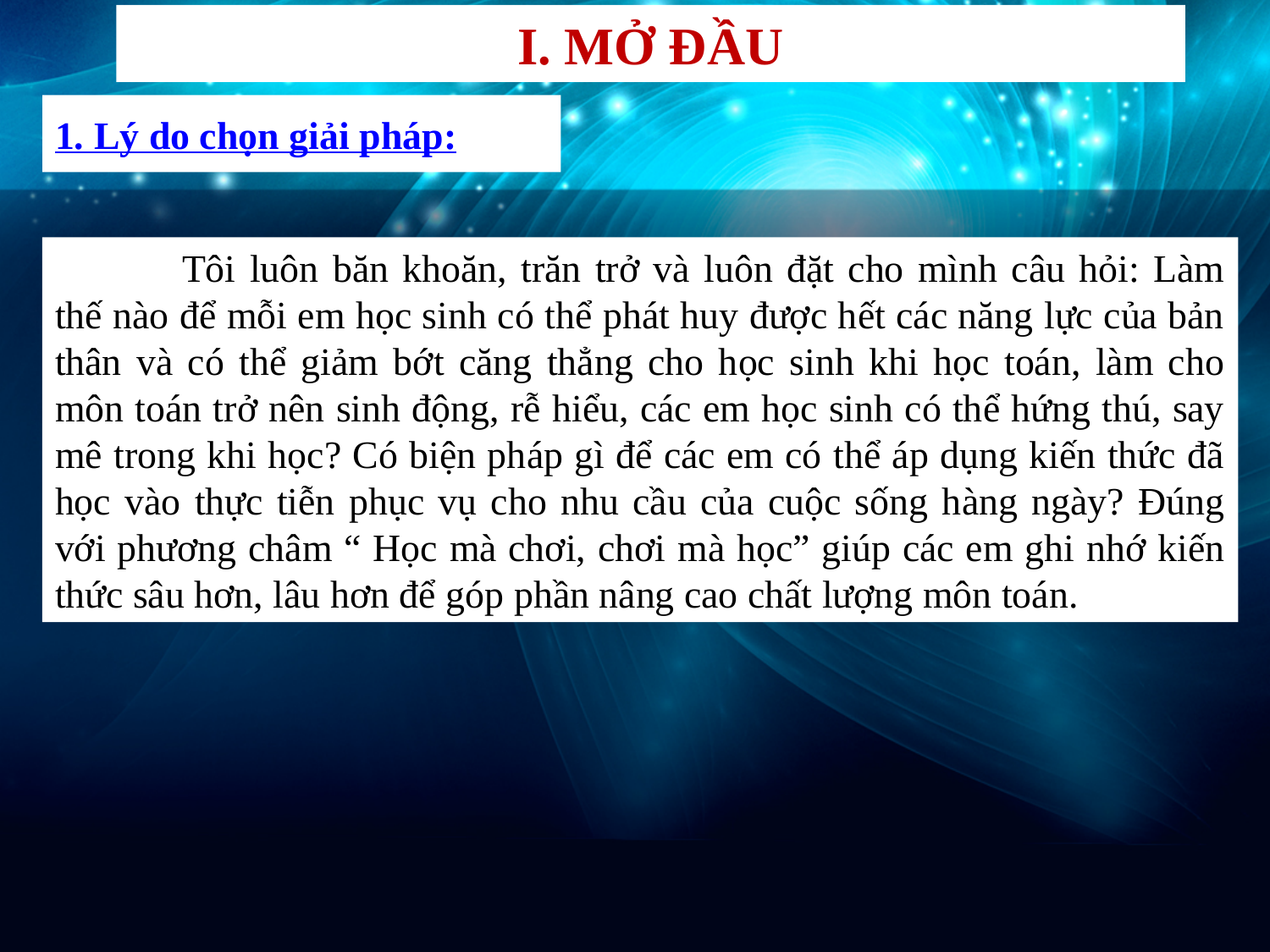

I. MỞ ĐẦU
# 1. Lý do chọn giải pháp:
	Tôi luôn băn khoăn, trăn trở và luôn đặt cho mình câu hỏi: Làm thế nào để mỗi em học sinh có thể phát huy được hết các năng lực của bản thân và có thể giảm bớt căng thẳng cho học sinh khi học toán, làm cho môn toán trở nên sinh động, rễ hiểu, các em học sinh có thể hứng thú, say mê trong khi học? Có biện pháp gì để các em có thể áp dụng kiến thức đã học vào thực tiễn phục vụ cho nhu cầu của cuộc sống hàng ngày? Đúng với phương châm “ Học mà chơi, chơi mà học” giúp các em ghi nhớ kiến thức sâu hơn, lâu hơn để góp phần nâng cao chất lượng môn toán.